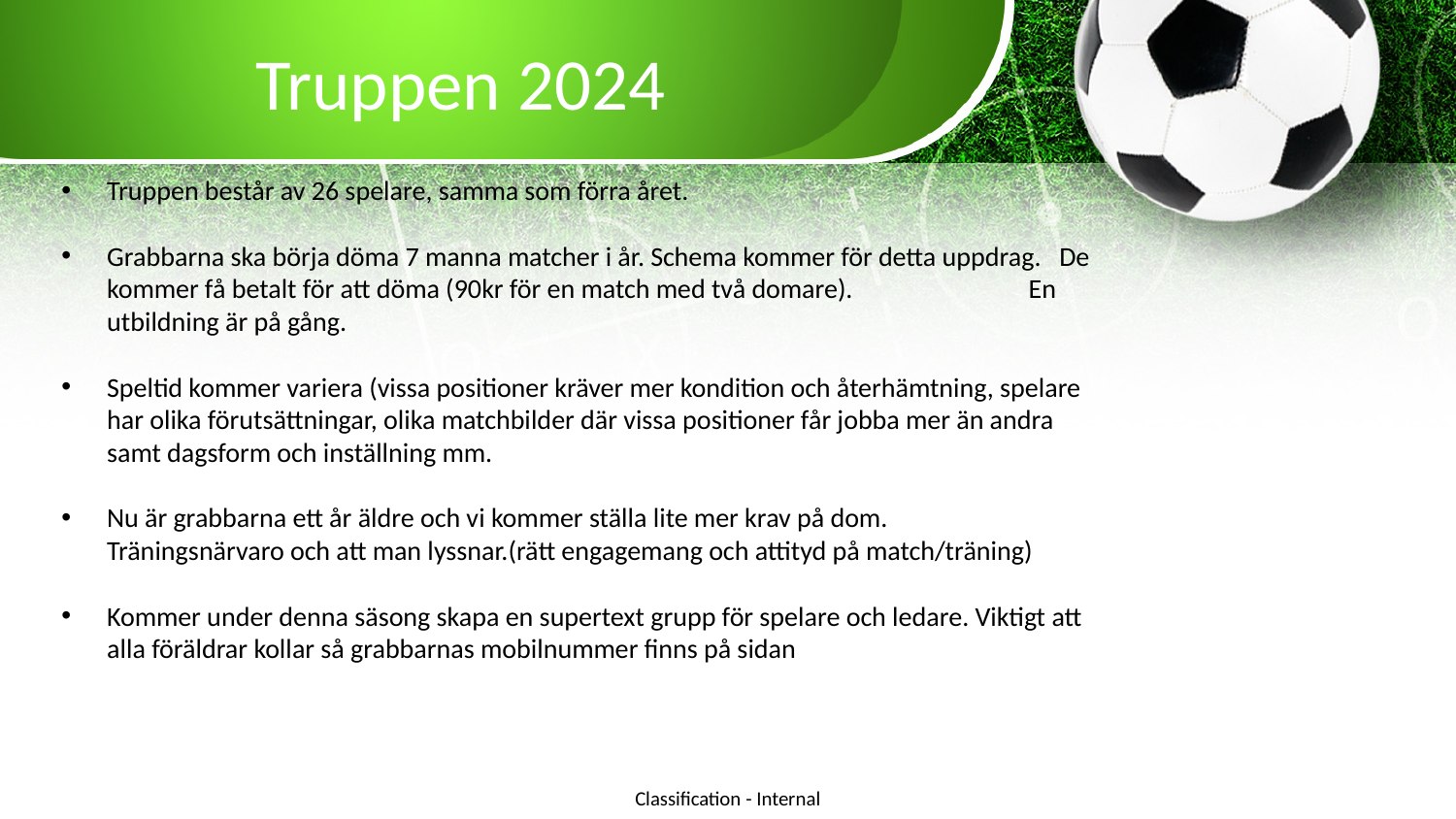

# Truppen 2024
Truppen består av 26 spelare, samma som förra året.

Grabbarna ska börja döma 7 manna matcher i år. Schema kommer för detta uppdrag.   De kommer få betalt för att döma (90kr för en match med två domare).                             En utbildning är på gång.

Speltid kommer variera (vissa positioner kräver mer kondition och återhämtning, spelare har olika förutsättningar, olika matchbilder där vissa positioner får jobba mer än andra samt dagsform och inställning mm.

Nu är grabbarna ett år äldre och vi kommer ställa lite mer krav på dom.            Träningsnärvaro och att man lyssnar.(rätt engagemang och attityd på match/träning)

Kommer under denna säsong skapa en supertext grupp för spelare och ledare. Viktigt att alla föräldrar kollar så grabbarnas mobilnummer finns på sidan